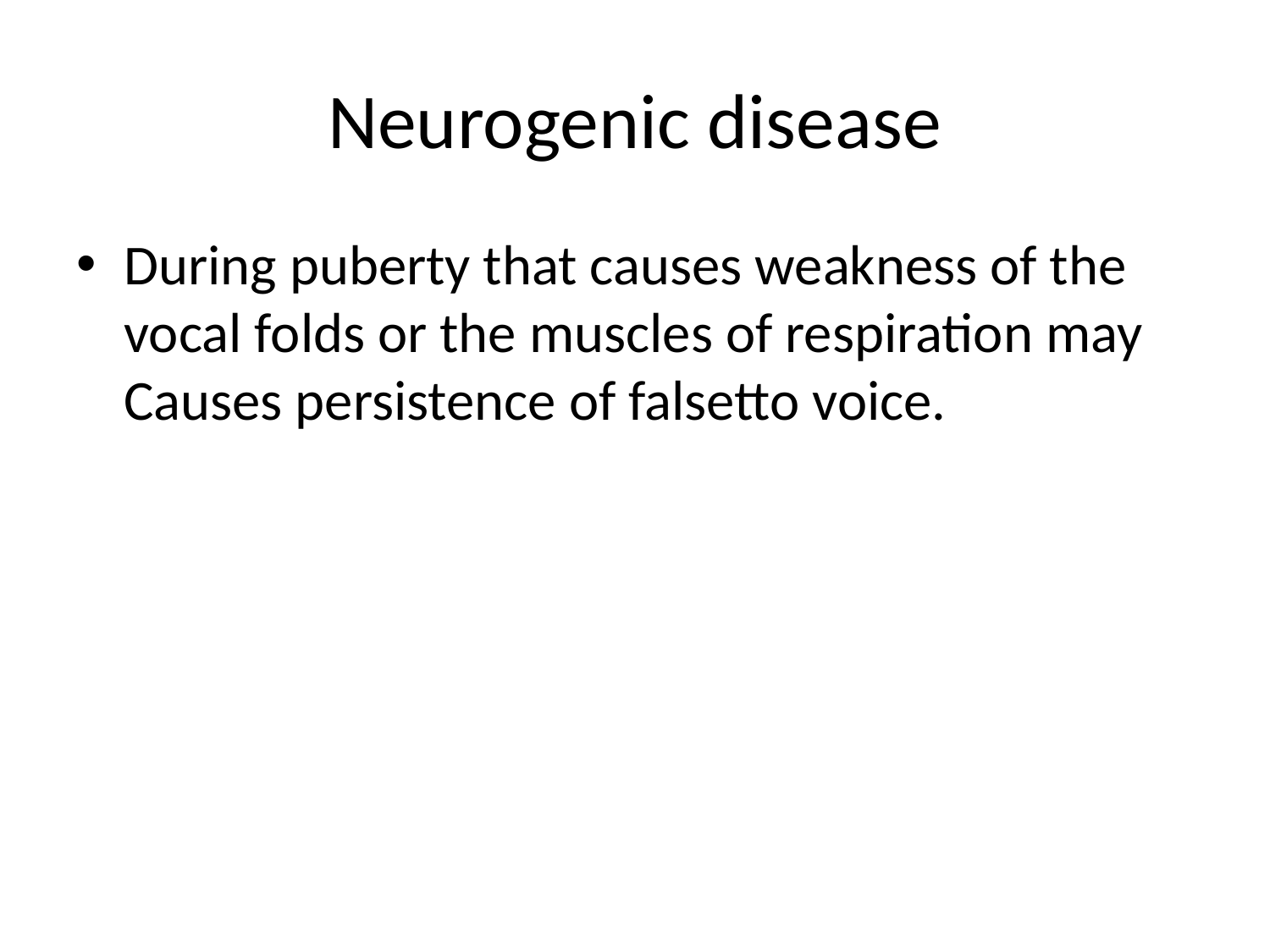

# Neurogenic disease
During puberty that causes weakness of the vocal folds or the muscles of respiration may Causes persistence of falsetto voice.